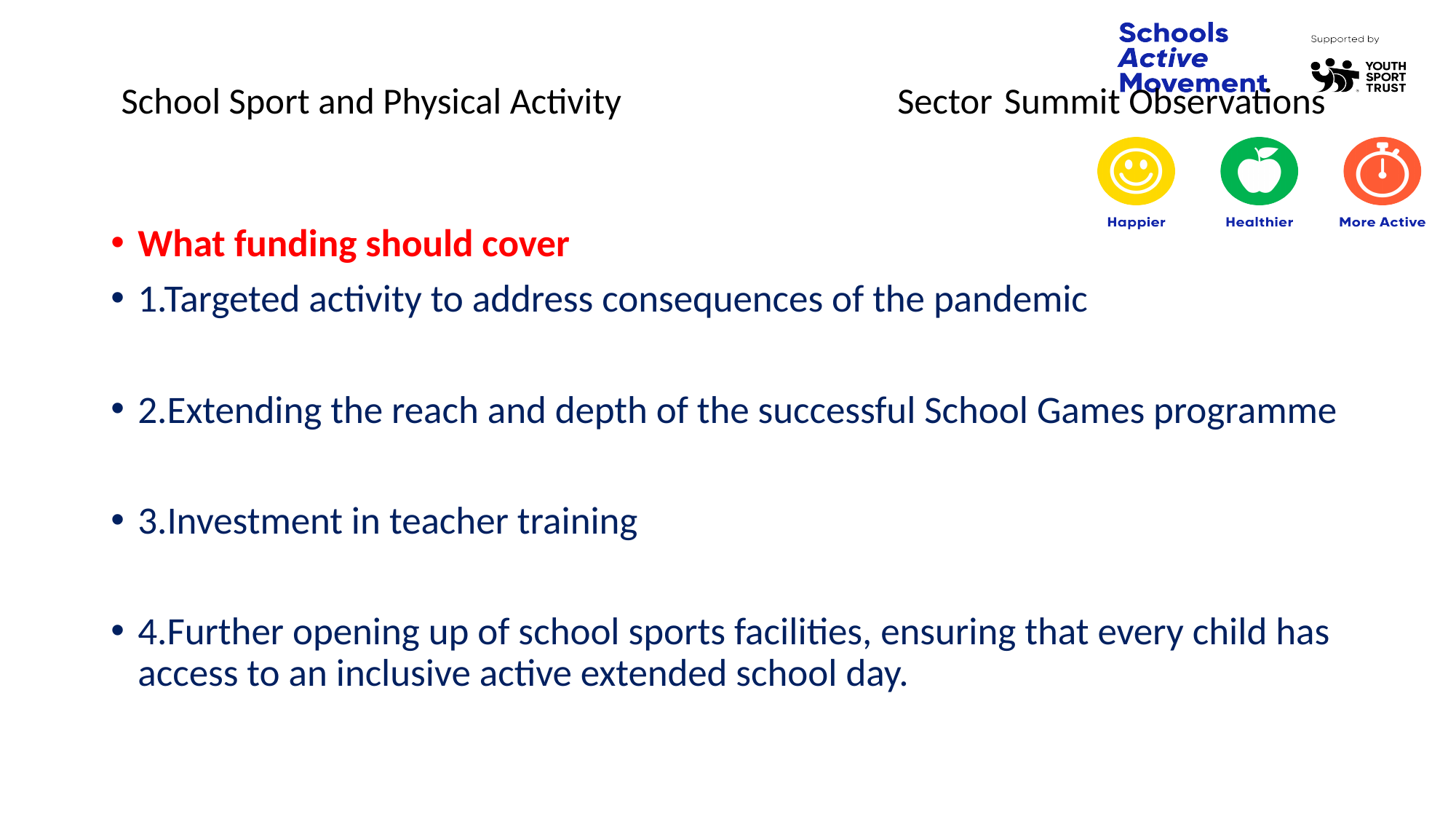

# School Sport and Physical Activity                        Sector Summit Observations

What funding should cover
1.Targeted activity to address consequences of the pandemic

2.Extending the reach and depth of the successful School Games programme

3.Investment in teacher training

4.Further opening up of school sports facilities, ensuring that every child has access to an inclusive active extended school day.